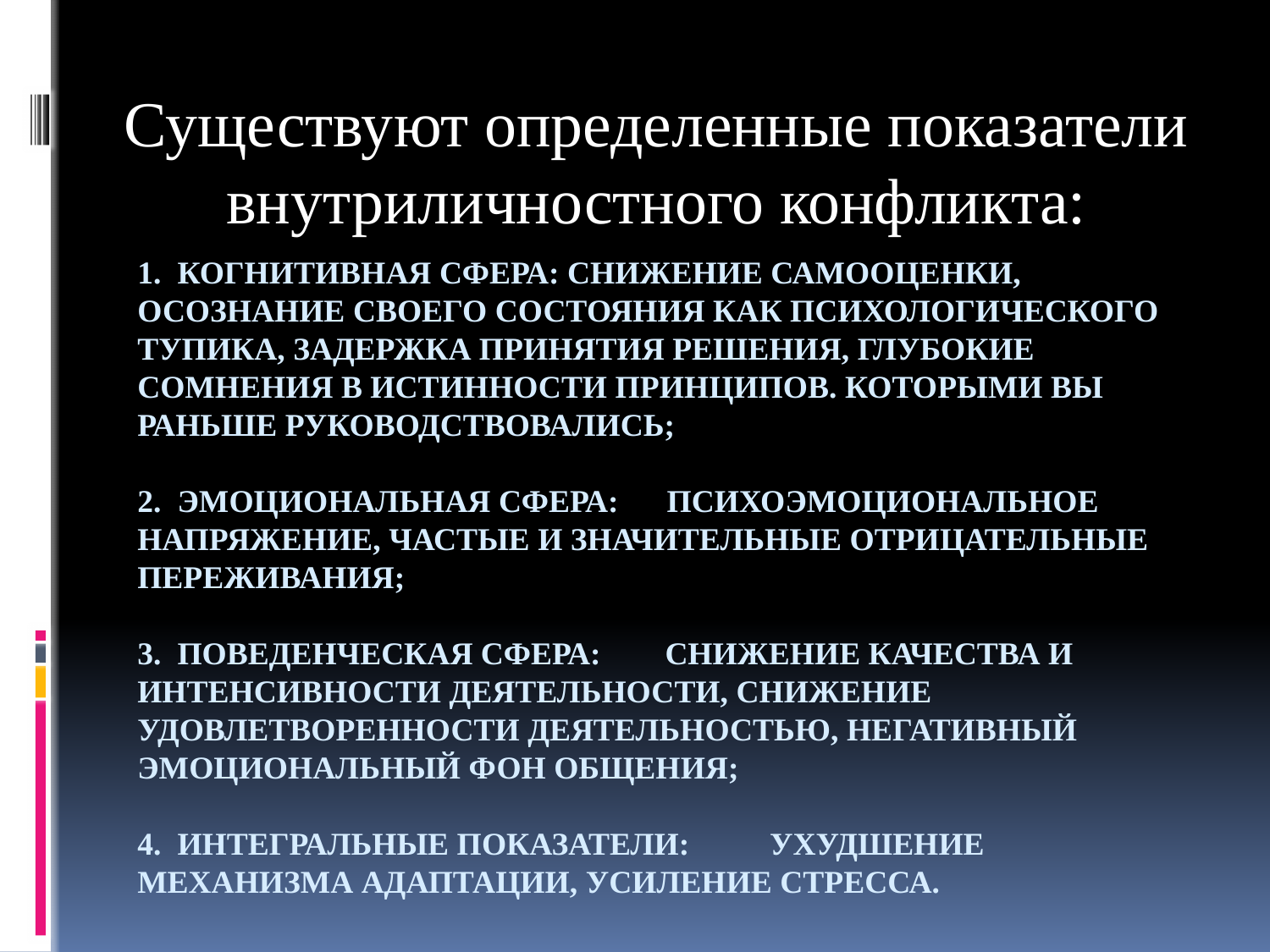

Существуют определенные показатели внутриличностного конфликта:

# 1.  когнитивная сфера: снижение самооценки, осознание своего состояния как психологического тупика, задержка принятия решения, глубокие сомнения в истинности принципов. Которыми вы раньше руководствовались; 2.  эмоциональная сфера:      психоэмоциональное напряжение, частые и значительные отрицательные переживания; 3.  поведенческая сфера:        снижение качества и интенсивности деятельности, снижение удовлетворенности деятельностью, негативный эмоциональный фон общения; 4.  интегральные показатели:          ухудшение механизма адаптации, усиление стресса.